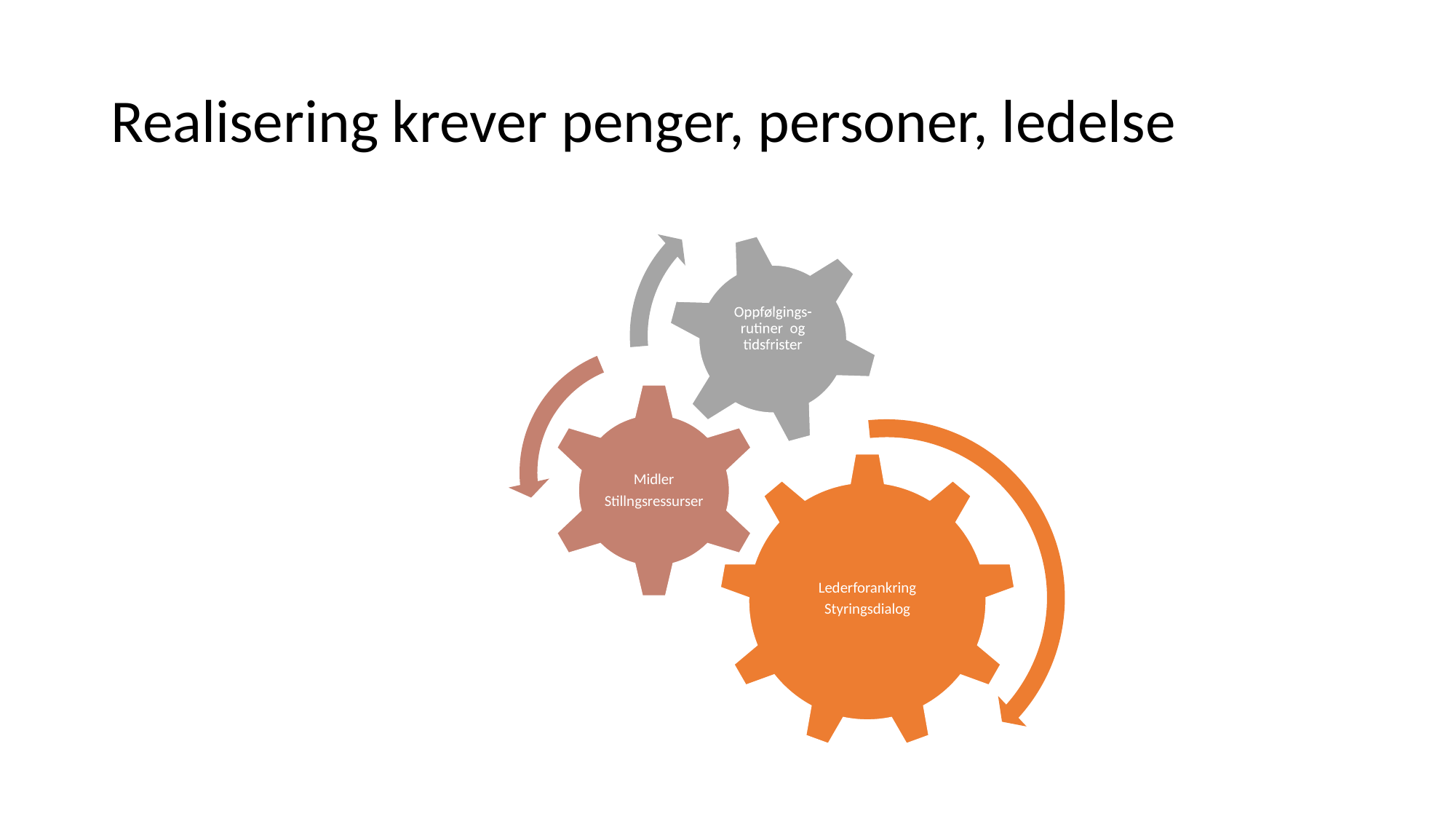

# Realisering krever penger, personer, ledelse
Lederforankring
Styringsdialog
Midler
Stillngsressurser
Oppfølgings-rutiner  og tidsfrister